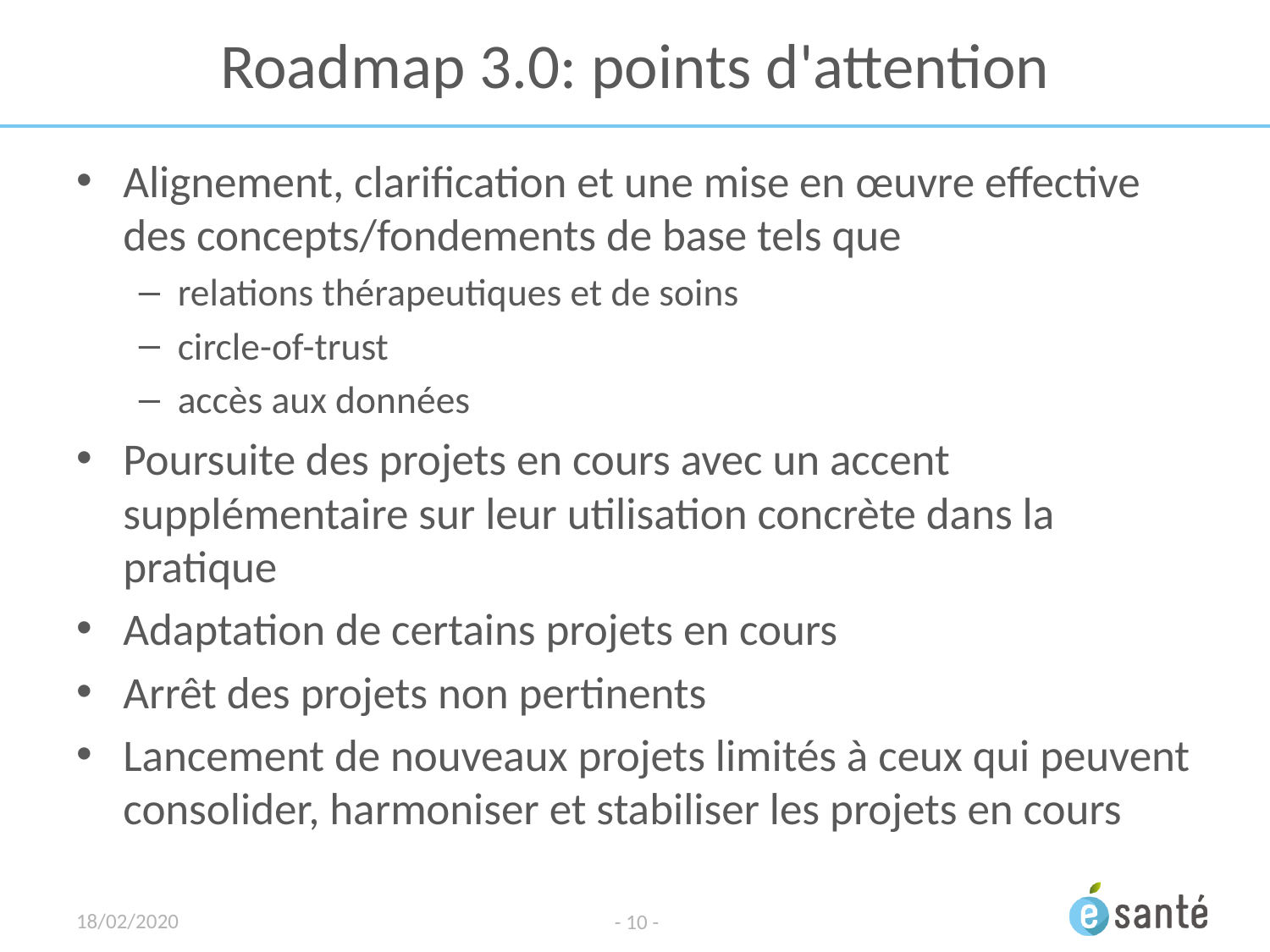

# Roadmap 3.0: points d'attention

Alignement, clarification et une mise en œuvre effective des concepts/fondements de base tels que
relations thérapeutiques et de soins
circle-of-trust
accès aux données
Poursuite des projets en cours avec un accent supplémentaire sur leur utilisation concrète dans la pratique
Adaptation de certains projets en cours
Arrêt des projets non pertinents
Lancement de nouveaux projets limités à ceux qui peuvent consolider, harmoniser et stabiliser les projets en cours

18/02/2020
- 10 -